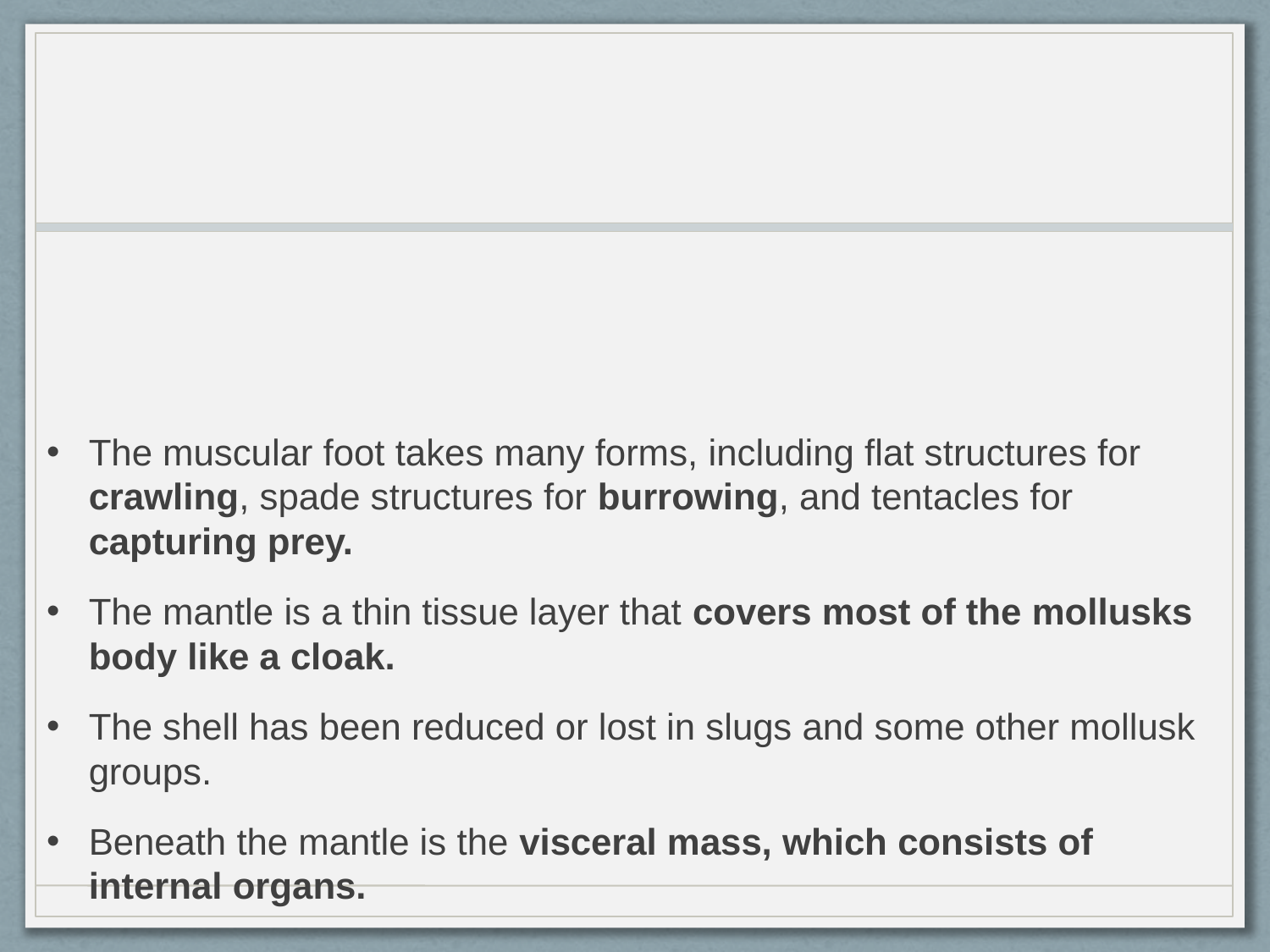

The muscular foot takes many forms, including flat structures for crawling, spade structures for burrowing, and tentacles for capturing prey.
The mantle is a thin tissue layer that covers most of the mollusks body like a cloak.
The shell has been reduced or lost in slugs and some other mollusk groups.
Beneath the mantle is the visceral mass, which consists of internal organs.